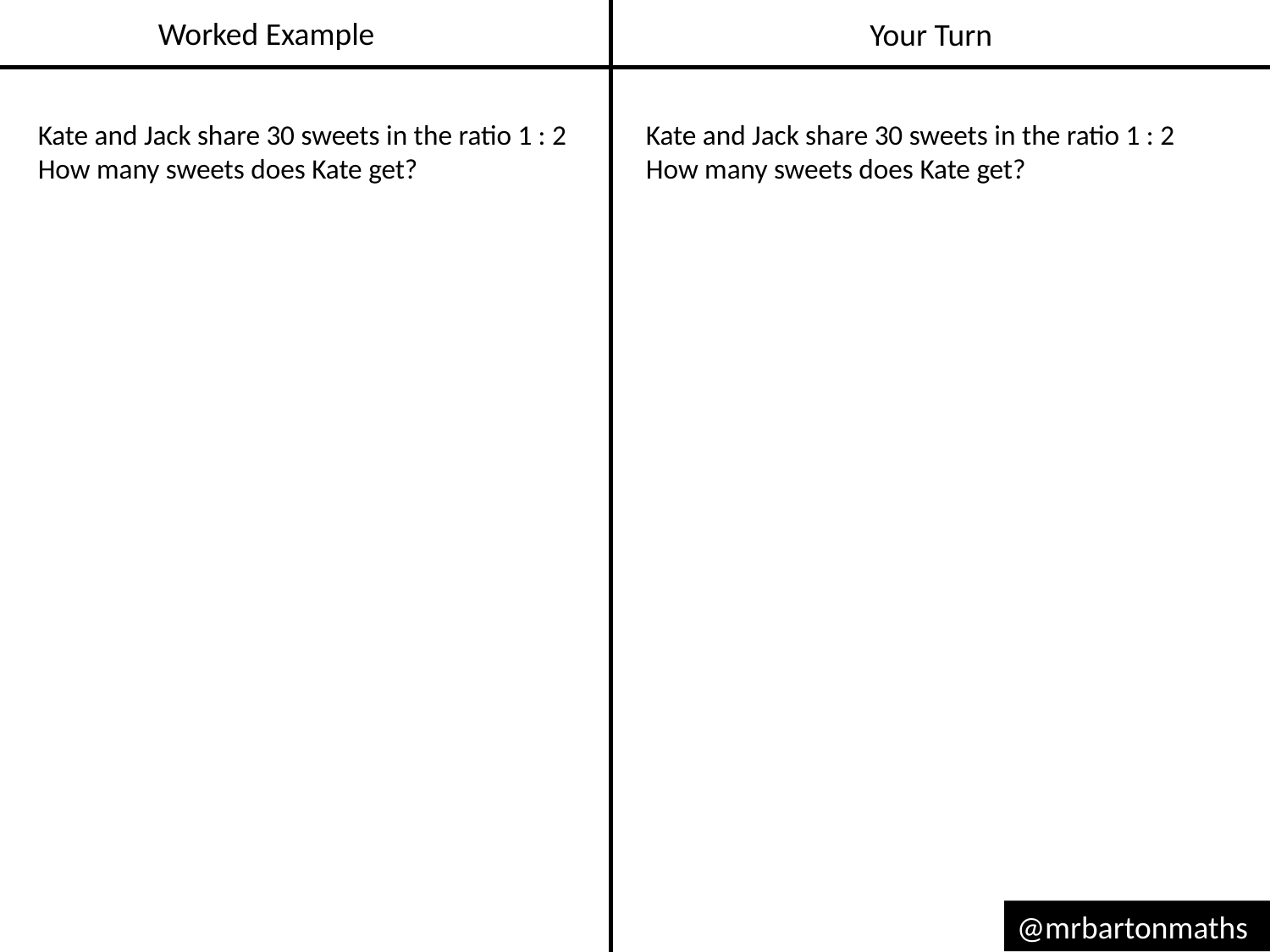

Worked Example
Your Turn
Kate and Jack share 30 sweets in the ratio 1 : 2
How many sweets does Kate get?

Kate and Jack share 30 sweets in the ratio 1 : 2
How many sweets does Kate get?

@mrbartonmaths